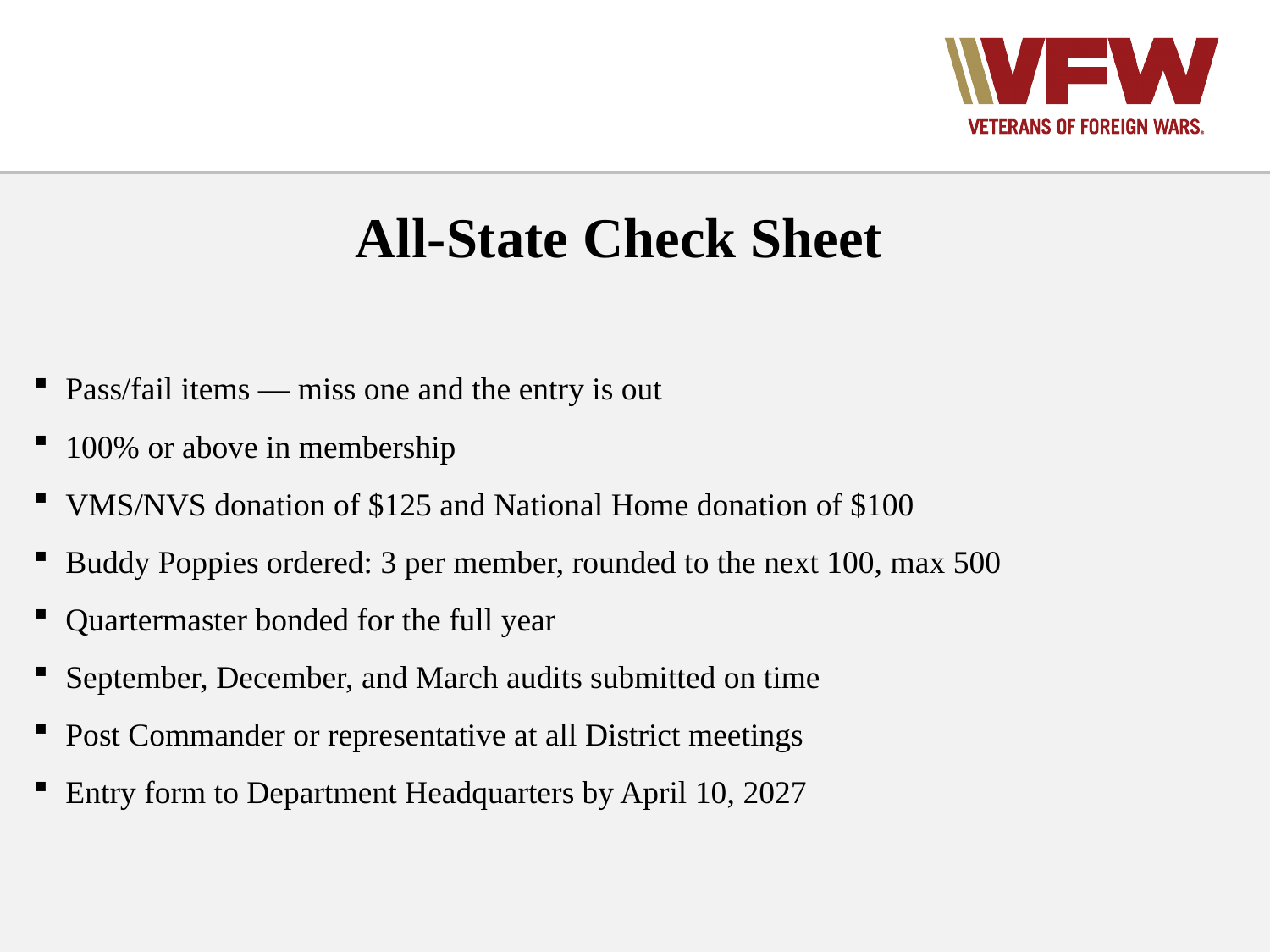

All-State Check Sheet

Pass/fail items — miss one and the entry is out
100% or above in membership
VMS/NVS donation of $125 and National Home donation of $100
Buddy Poppies ordered: 3 per member, rounded to the next 100, max 500
Quartermaster bonded for the full year
September, December, and March audits submitted on time
Post Commander or representative at all District meetings
Entry form to Department Headquarters by April 10, 2027